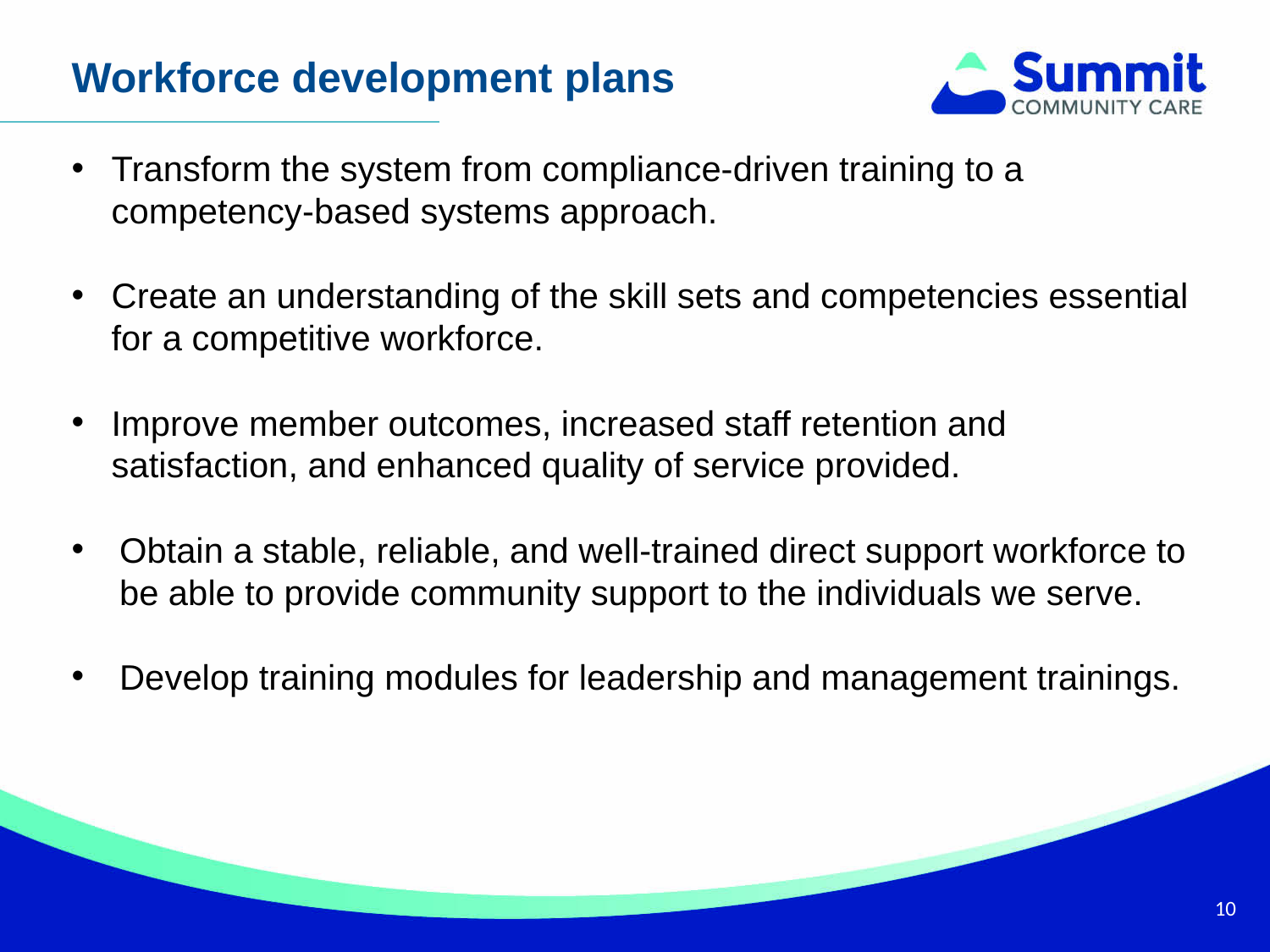

Workforce development plans
Transform the system from compliance-driven training to a competency-based systems approach.

Create an understanding of the skill sets and competencies essential for a competitive workforce.

Improve member outcomes, increased staff retention and satisfaction, and enhanced quality of service provided.

Obtain a stable, reliable, and well-trained direct support workforce to be able to provide community support to the individuals we serve.

Develop training modules for leadership and management trainings.
10